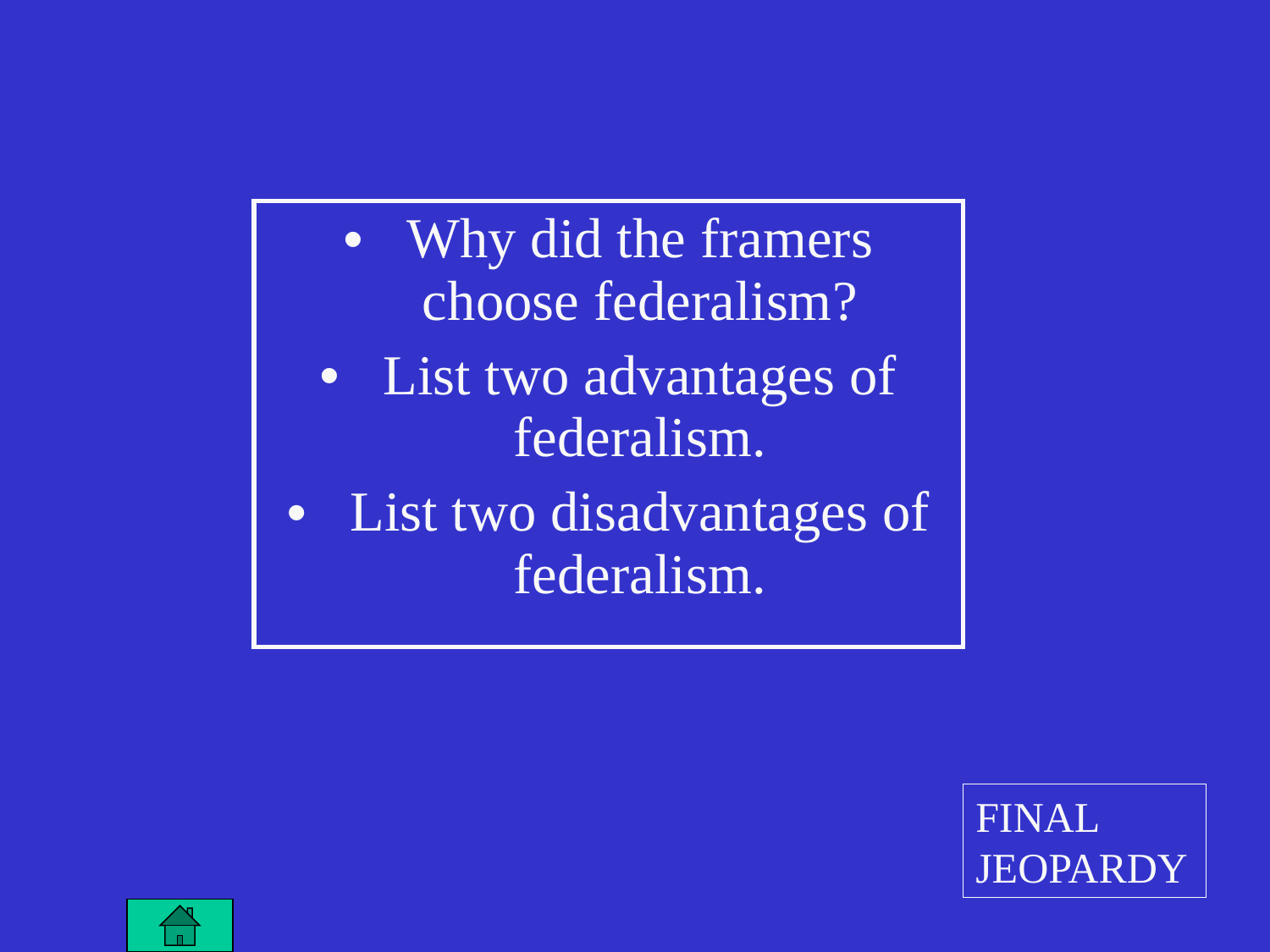

| Why did the framers choose federalism? List two advantages of federalism. List two disadvantages of federalism. |
| --- |
FINAL JEOPARDY